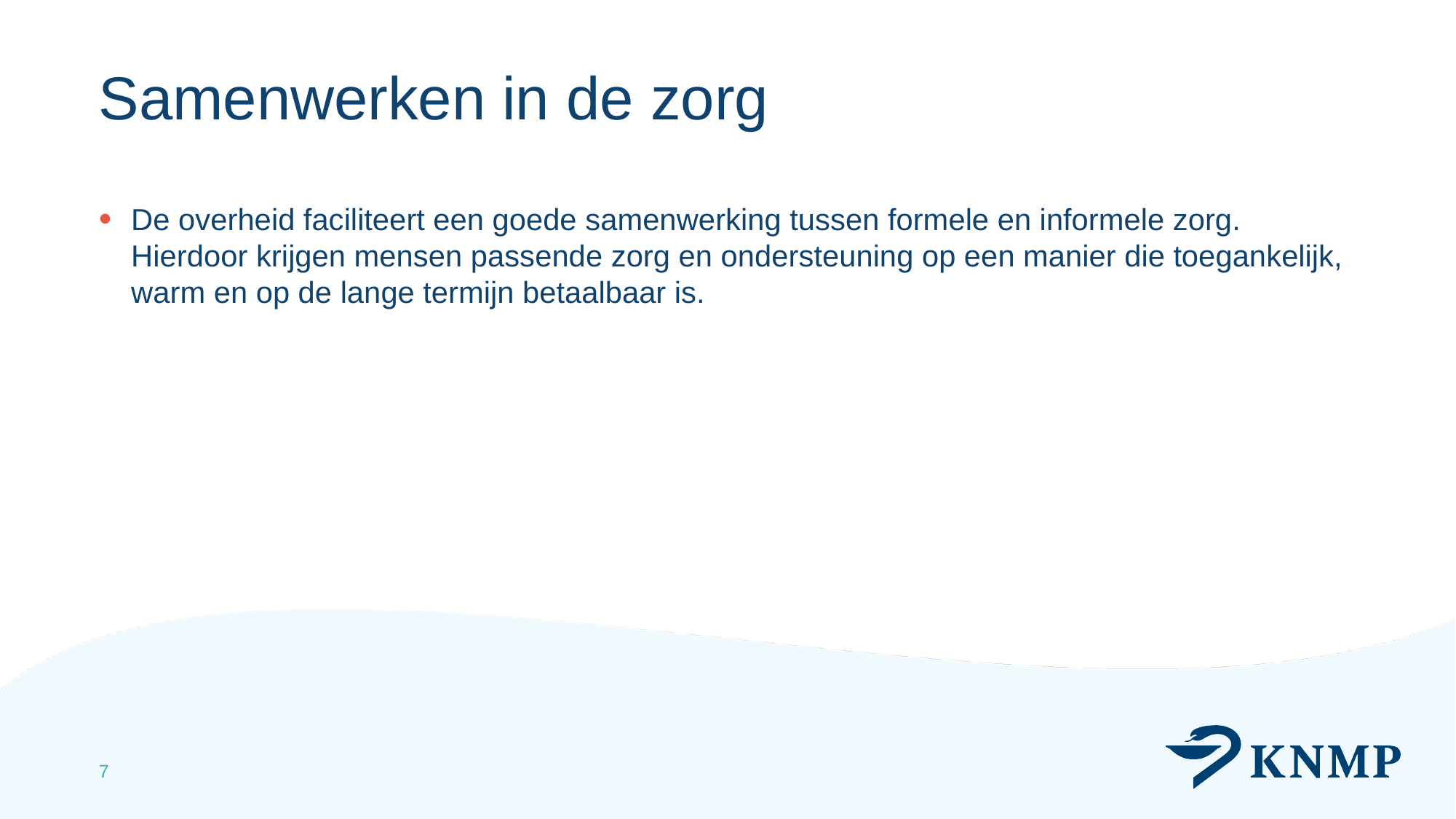

# Samenwerken in de zorg
De overheid faciliteert een goede samenwerking tussen formele en informele zorg. Hierdoor krijgen mensen passende zorg en ondersteuning op een manier die toegankelijk, warm en op de lange termijn betaalbaar is.
7